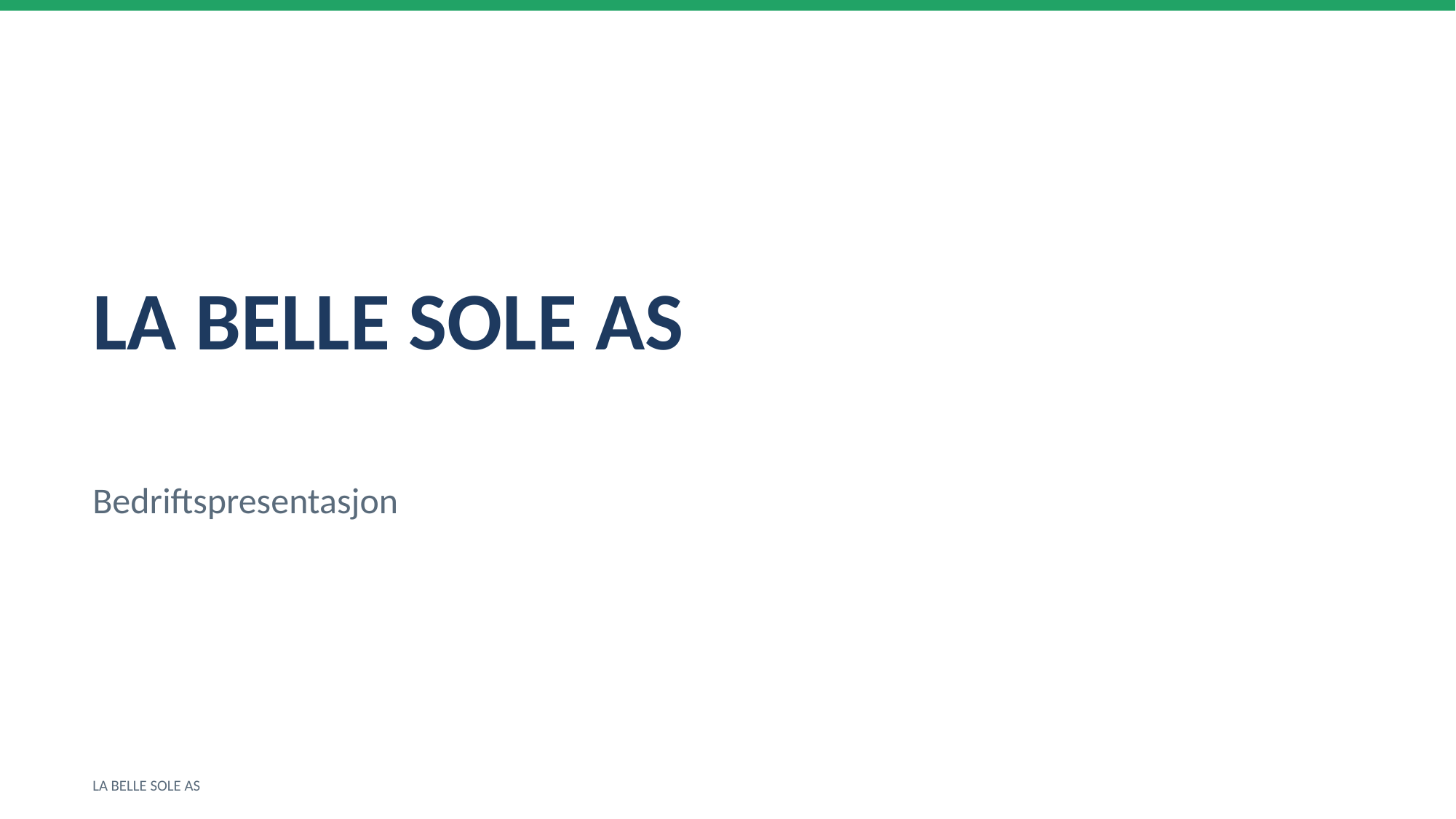

LA BELLE SOLE AS
Bedriftspresentasjon
LA BELLE SOLE AS